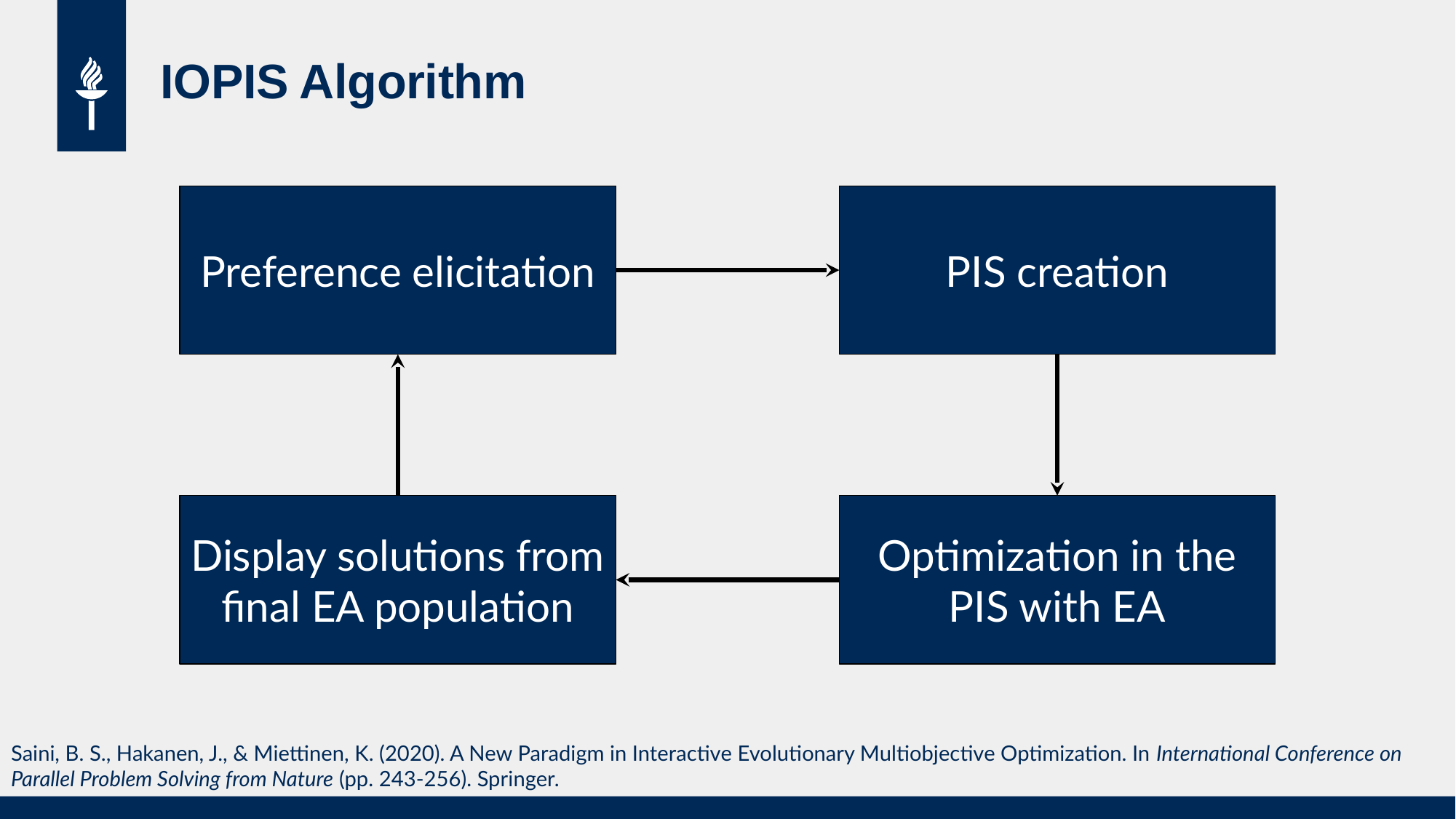

# IOPIS Algorithm
Preference elicitation
PIS creation
Display solutions from final EA population
Optimization in the PIS with EA
Saini, B. S., Hakanen, J., & Miettinen, K. (2020). A New Paradigm in Interactive Evolutionary Multiobjective Optimization. In International Conference on Parallel Problem Solving from Nature (pp. 243-256). Springer.